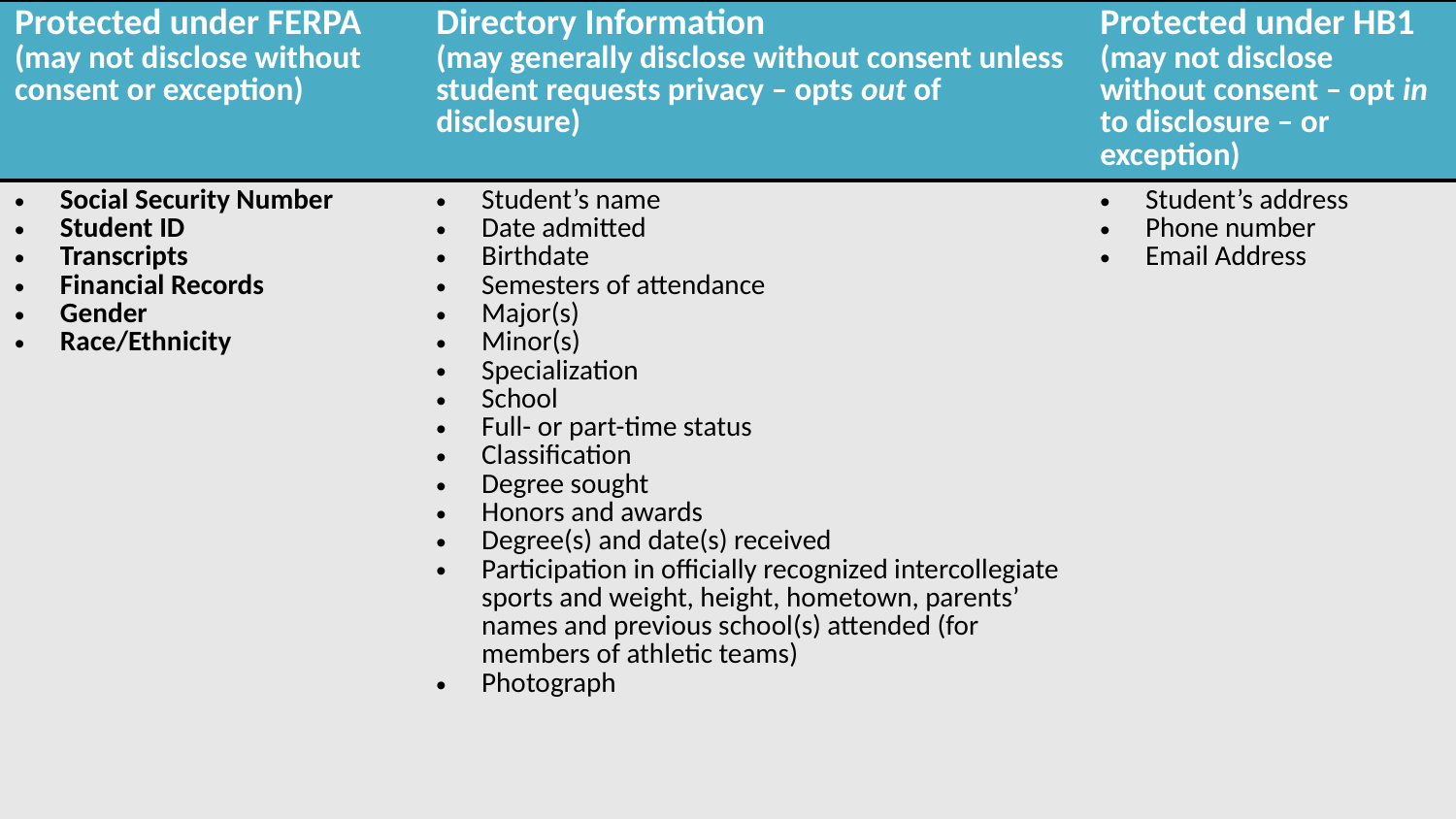

| Protected under FERPA (may not disclose without consent or exception) | Directory Information (may generally disclose without consent unless student requests privacy – opts out of disclosure) | Protected under HB1 (may not disclose without consent – opt in to disclosure – or exception) |
| --- | --- | --- |
| Social Security Number Student ID Transcripts Financial Records Gender Race/Ethnicity | Student’s name Date admitted Birthdate Semesters of attendance Major(s) Minor(s) Specialization School Full- or part-time status Classification Degree sought Honors and awards Degree(s) and date(s) received Participation in officially recognized intercollegiate sports and weight, height, hometown, parents’ names and previous school(s) attended (for members of athletic teams) Photograph | Student’s address Phone number Email Address |